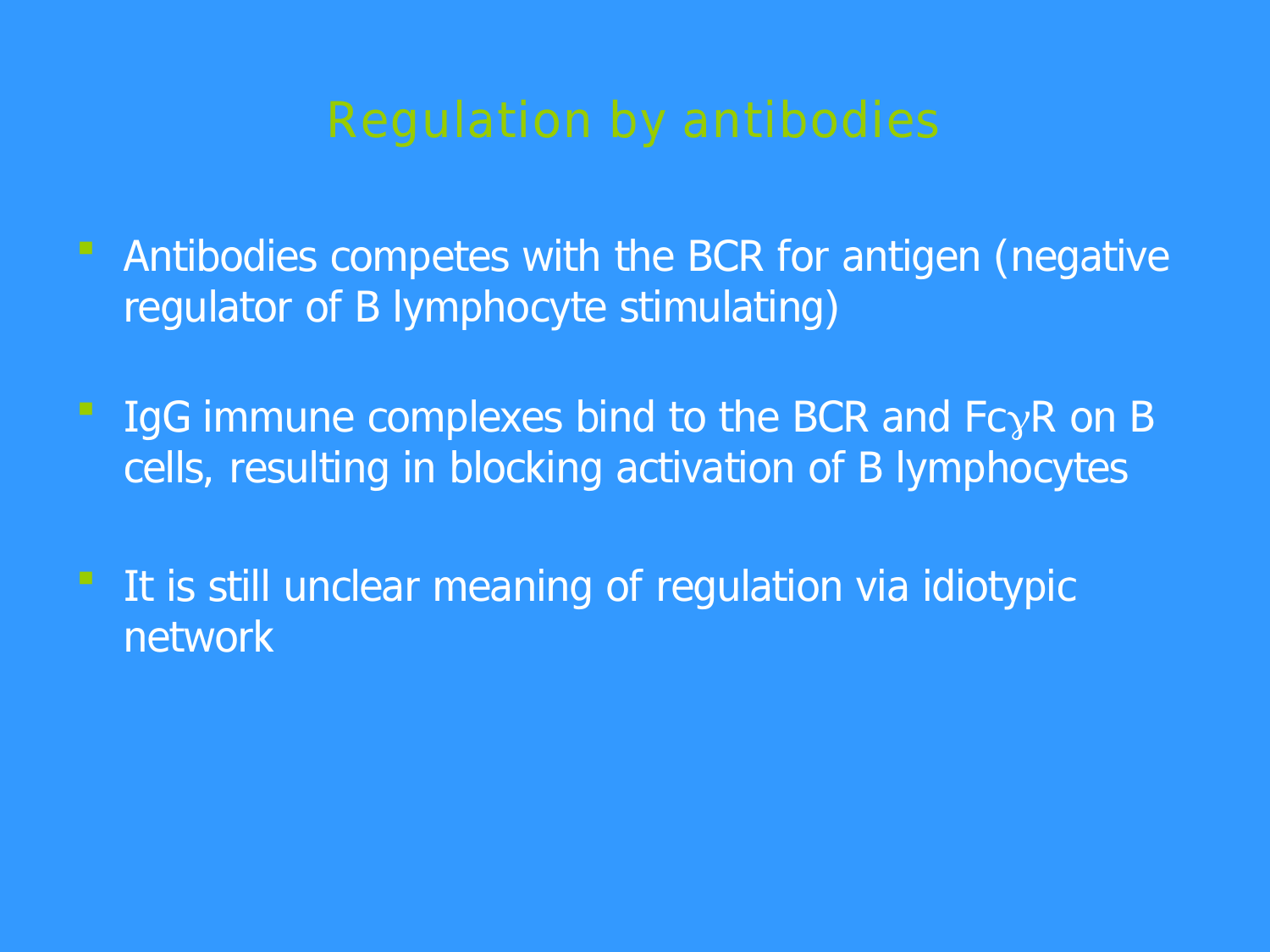

# Regulation by antibodies
Antibodies competes with the BCR for antigen (negative regulator of B lymphocyte stimulating)
IgG immune complexes bind to the BCR and FcγR on B cells, resulting in blocking activation of B lymphocytes

It is still unclear meaning of regulation via idiotypic network